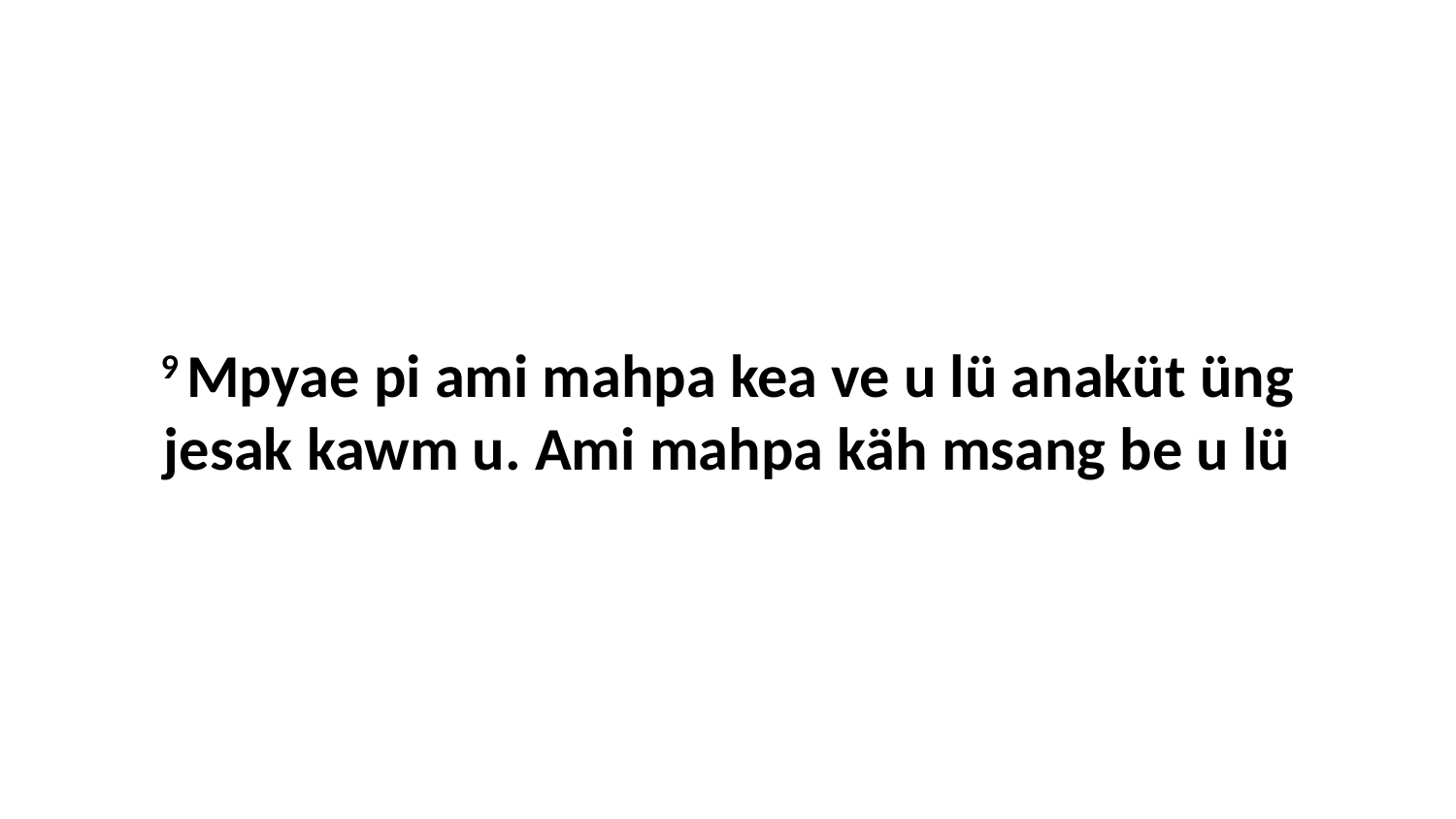

9 Mpyae pi ami mahpa kea ve u lü anaküt üng jesak kawm u. Ami mahpa käh msang be u lü